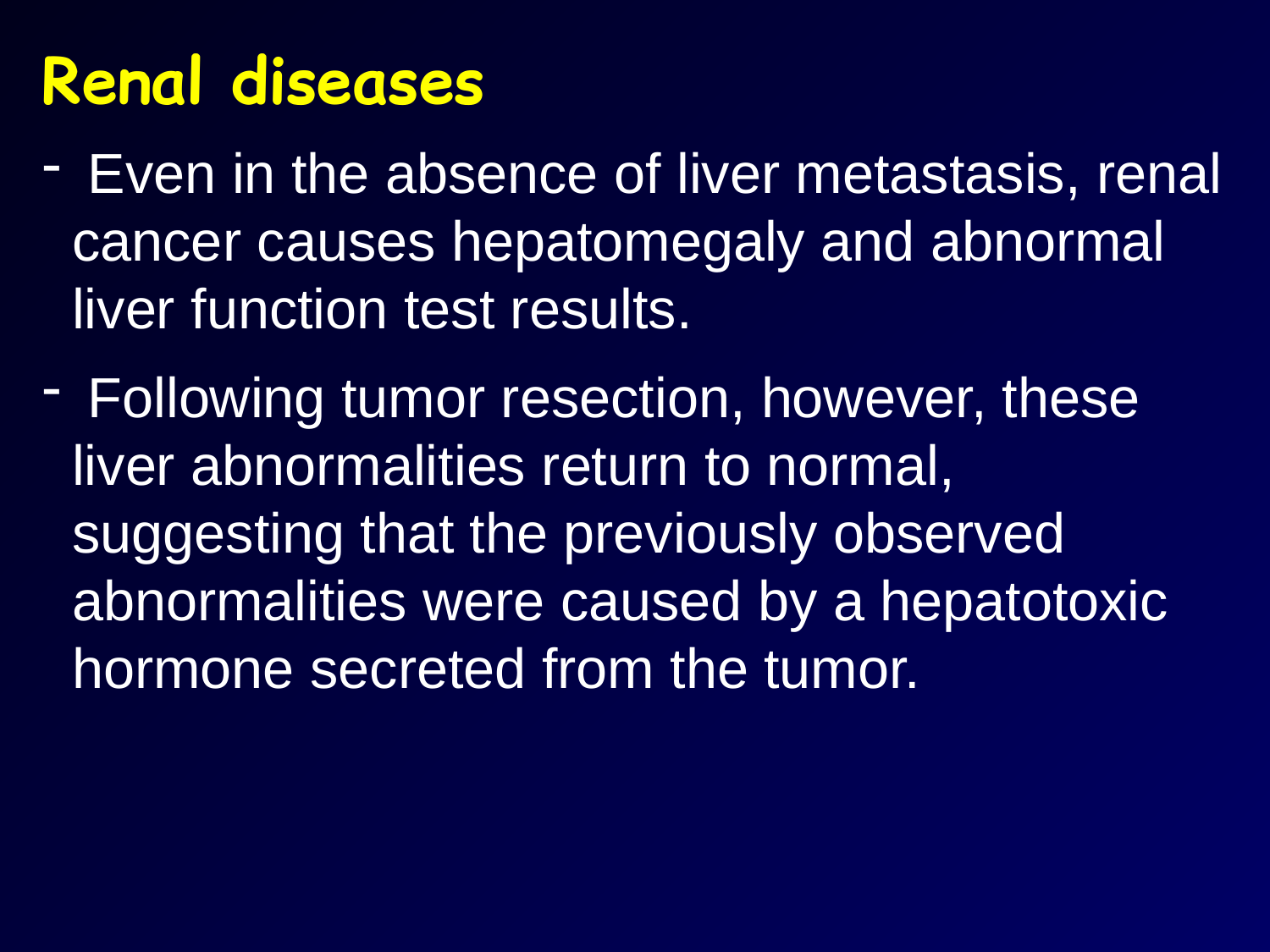

Renal diseases

 Even in the absence of liver metastasis, renal cancer causes hepatomegaly and abnormal liver function test results.

 Following tumor resection, however, these liver abnormalities return to normal, suggesting that the previously observed abnormalities were caused by a hepatotoxic hormone secreted from the tumor.